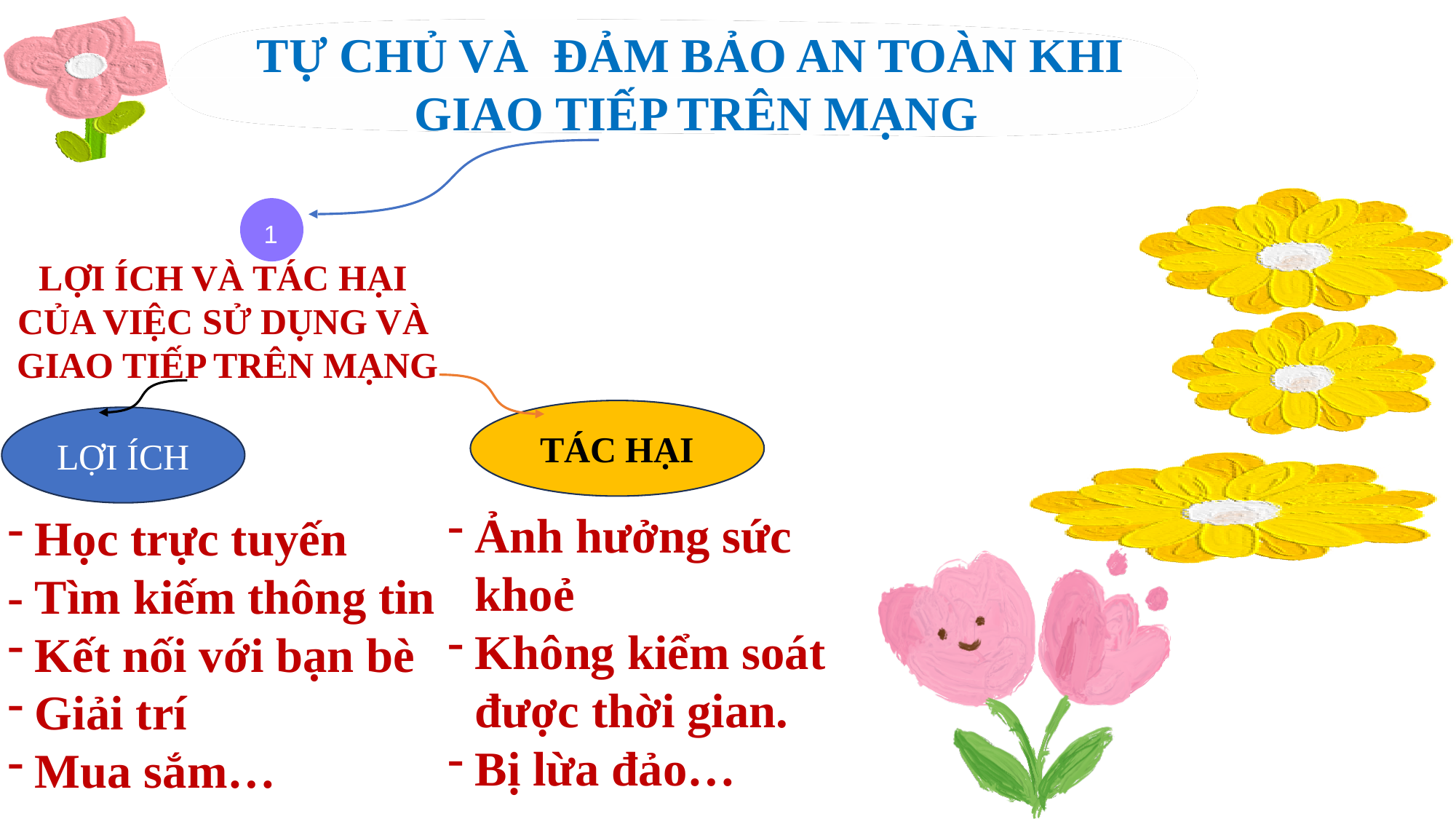

TỰ CHỦ VÀ  ĐẢM BẢO AN TOÀN KHI
 GIAO TIẾP TRÊN MẠNG

1

LỢI ÍCH VÀ TÁC HẠI
CỦA VIỆC SỬ DỤNG VÀ
GIAO TIẾP TRÊN MẠNG

TÁC HẠI
LỢI ÍCH

Ảnh hưởng sức khoẻ
Không kiểm soát được thời gian.
Bị lừa đảo…
Học trực tuyến
- Tìm kiếm thông tin
Kết nối với bạn bè
Giải trí
Mua sắm…